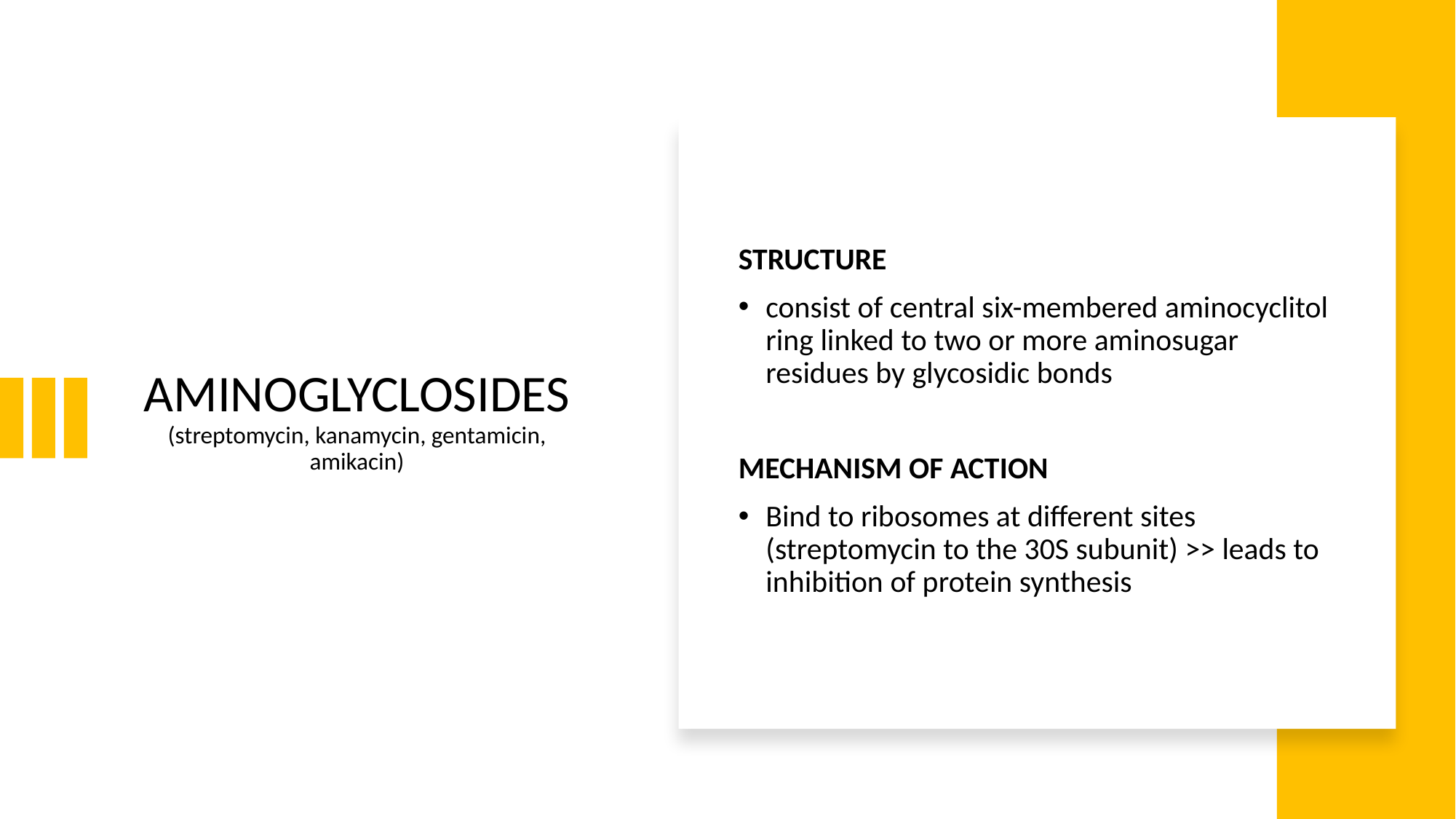

# AMINOGLYCLOSIDES (streptomycin, kanamycin, gentamicin, amikacin)
STRUCTURE
consist of central six-membered aminocyclitol ring linked to two or more aminosugar residues by glycosidic bonds

MECHANISM OF ACTION
Bind to ribosomes at different sites (streptomycin to the 30S subunit) >> leads to inhibition of protein synthesis